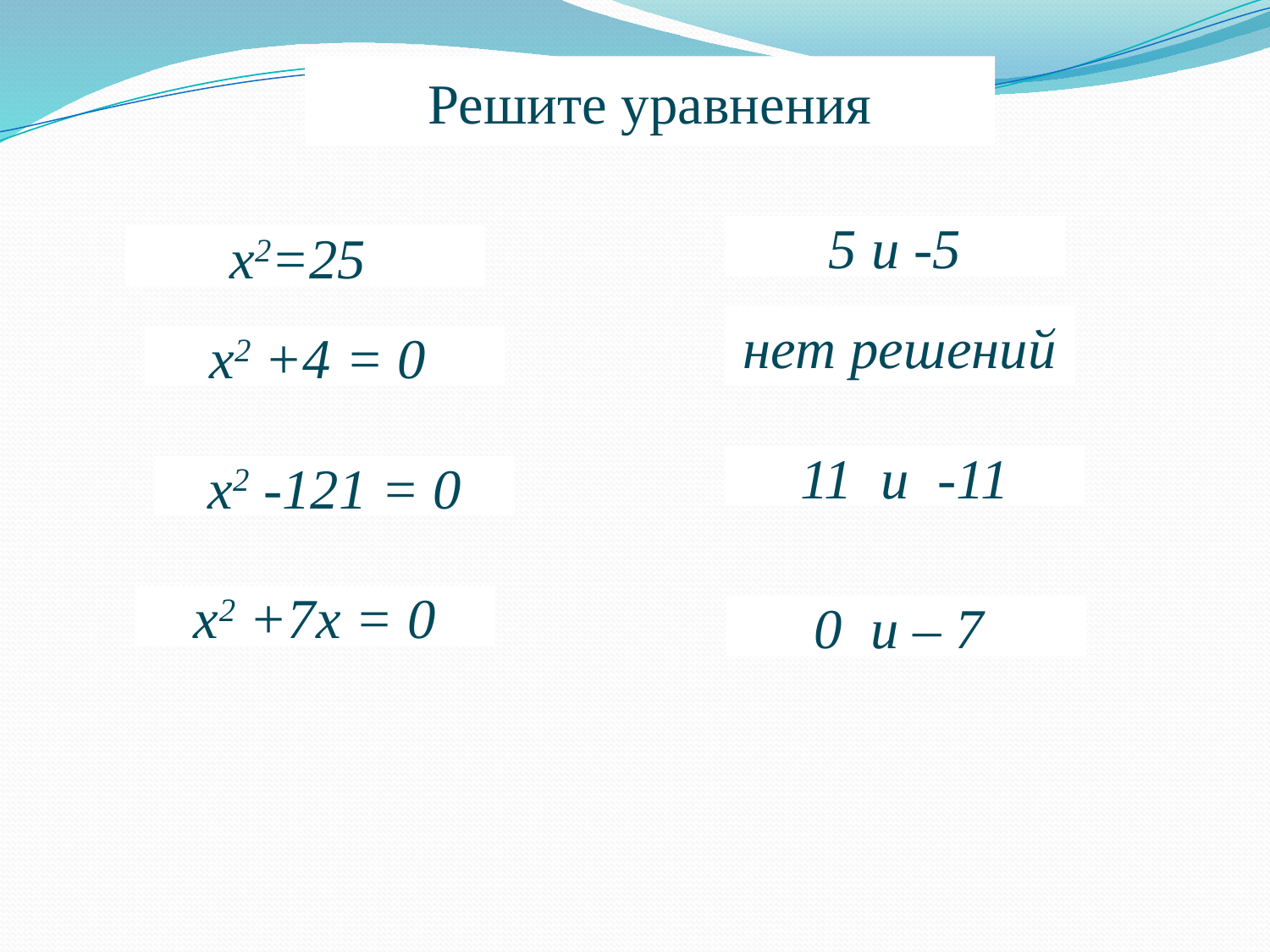

Решите уравнения
5 и -5
х2=25
нет решений
х2 +4 = 0
11  и  -11
х2 -121 = 0
х2 +7х = 0
0  и – 7